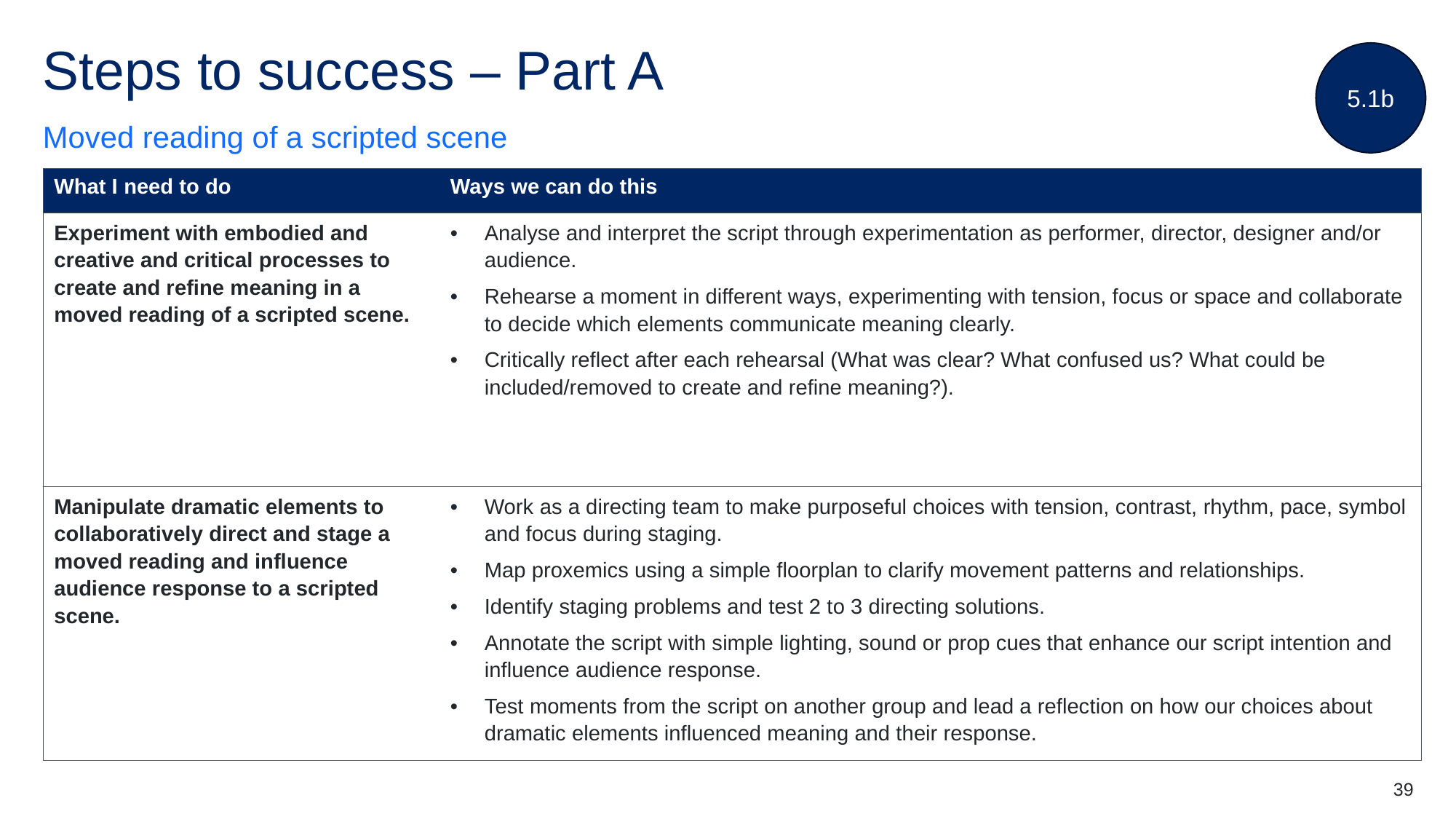

# Steps to success – Part A
5.1b
Moved reading of a scripted scene
| What I need to do | Ways we can do this |
| --- | --- |
| Experiment with embodied and creative and critical processes to create and refine meaning in a moved reading of a scripted scene. | Analyse and interpret the script through experimentation as performer, director, designer and/or audience. Rehearse a moment in different ways, experimenting with tension, focus or space and collaborate to decide which elements communicate meaning clearly. Critically reflect after each rehearsal (What was clear? What confused us? What could be included/removed to create and refine meaning?). |
| Manipulate dramatic elements to collaboratively direct and stage a moved reading and influence audience response to a scripted scene. | Work as a directing team to make purposeful choices with tension, contrast, rhythm, pace, symbol and focus during staging. Map proxemics using a simple floorplan to clarify movement patterns and relationships. Identify staging problems and test 2 to 3 directing solutions. Annotate the script with simple lighting, sound or prop cues that enhance our script intention and influence audience response. Test moments from the script on another group and lead a reflection on how our choices about dramatic elements influenced meaning and their response. |
39